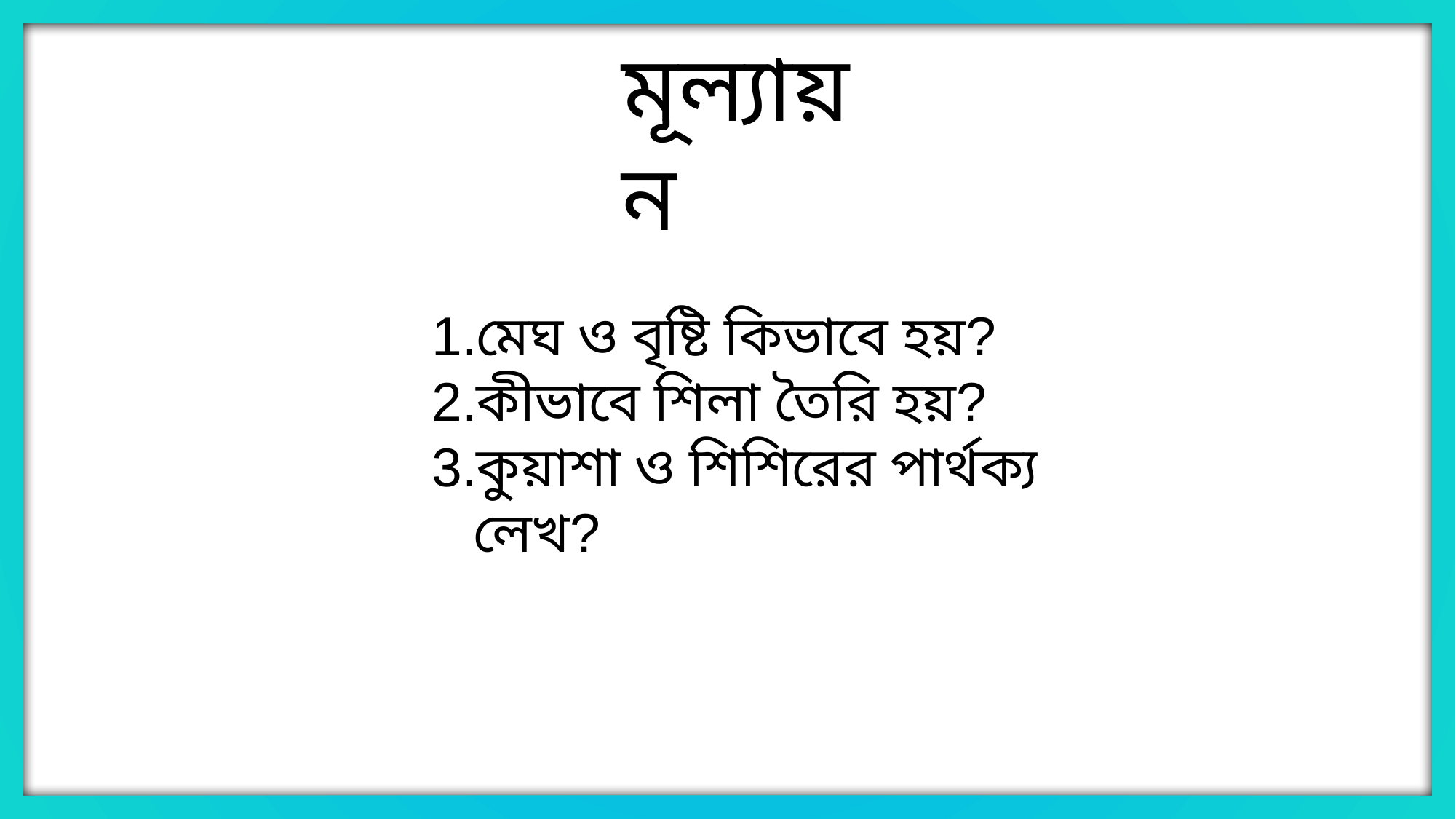

মূল্যায়ন
মেঘ ও বৃষ্টি কিভাবে হয়?
কীভাবে শিলা তৈরি হয়?
কুয়াশা ও শিশিরের পার্থক্য লেখ?